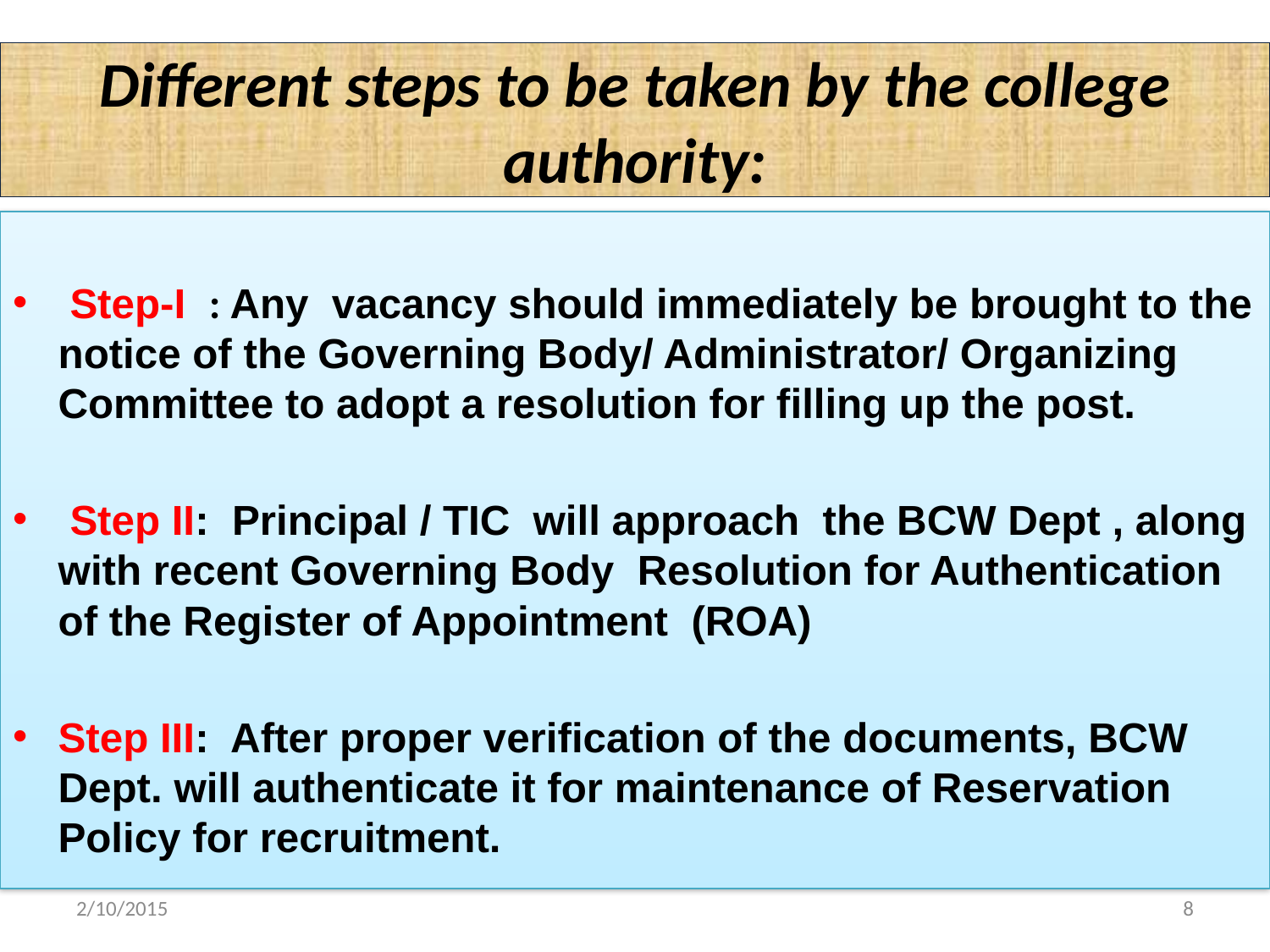

# Different steps to be taken by the college authority:

 Step-I  : Any  vacancy should immediately be brought to the notice of the Governing Body/ Administrator/ Organizing Committee to adopt a resolution for filling up the post.

 Step II:  Principal / TIC  will approach  the BCW Dept , along with recent Governing Body  Resolution for Authentication of the Register of Appointment  (ROA)

Step III:  After proper verification of the documents, BCW Dept. will authenticate it for maintenance of Reservation Policy for recruitment.

2/10/2015
8